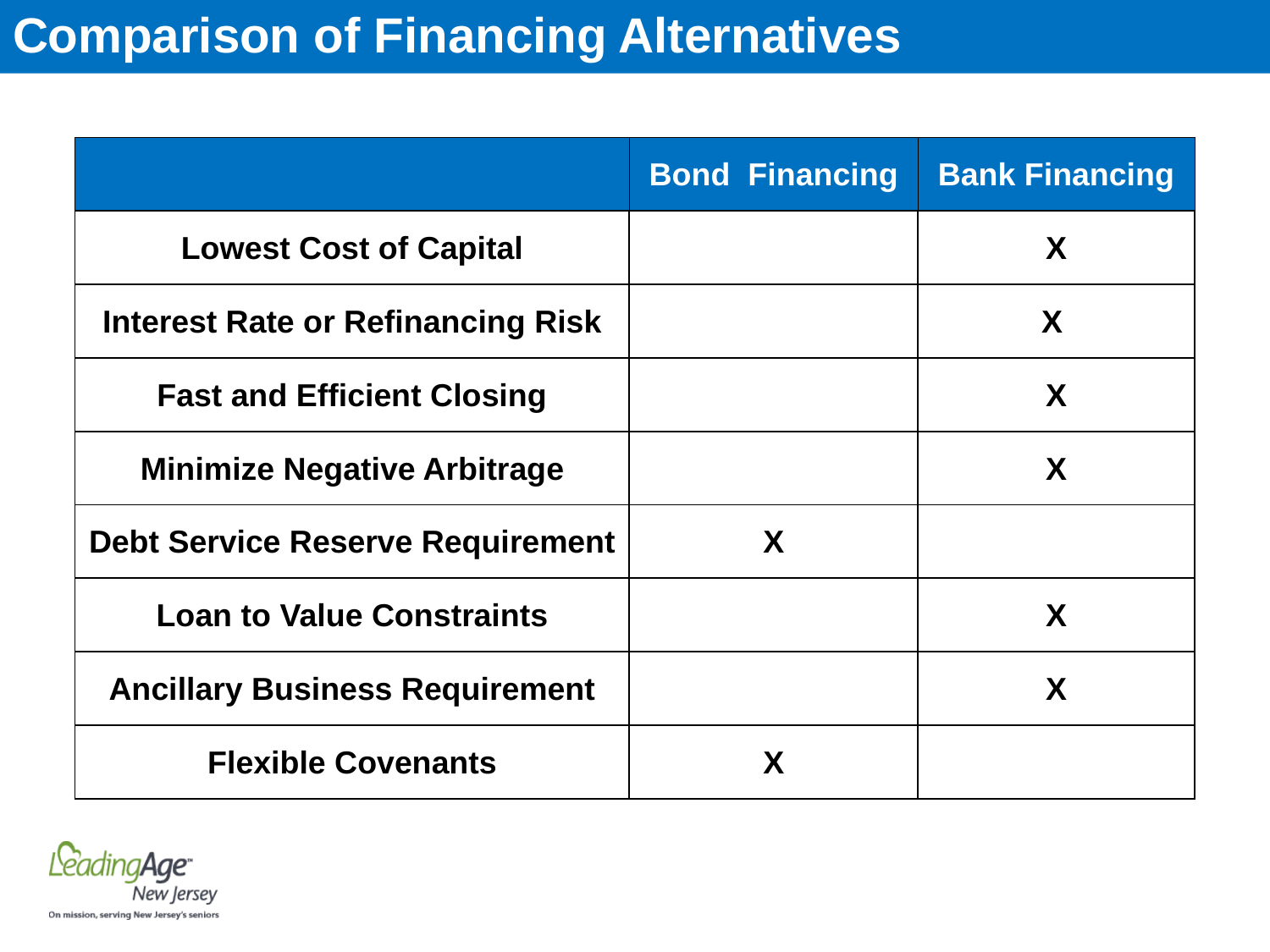

# Comparison of Financing Alternatives
|  | Bond Financing | Bank Financing |
| --- | --- | --- |
| Lowest Cost of Capital |  | X |
| Interest Rate or Refinancing Risk |  | X |
| Fast and Efficient Closing |  | X |
| Minimize Negative Arbitrage |  | X |
| Debt Service Reserve Requirement | X |  |
| Loan to Value Constraints |  | X |
| Ancillary Business Requirement |  | X |
| Flexible Covenants | X |  |